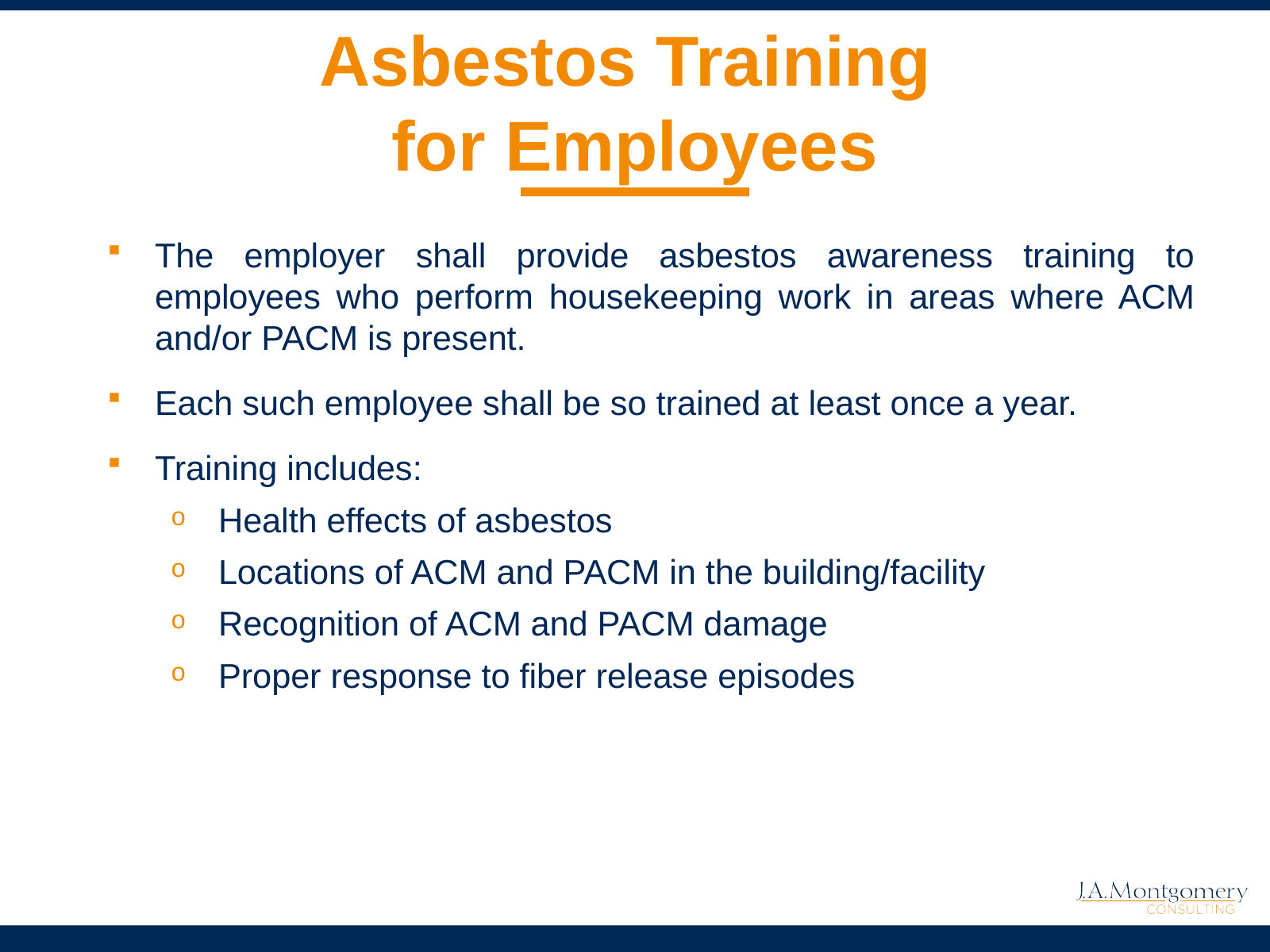

# Asbestos Training for Employees
The employer shall provide asbestos awareness training to employees who perform housekeeping work in areas where ACM and/or PACM is present.
Each such employee shall be so trained at least once a year.
Training includes:
Health effects of asbestos
Locations of ACM and PACM in the building/facility
Recognition of ACM and PACM damage
Proper response to fiber release episodes